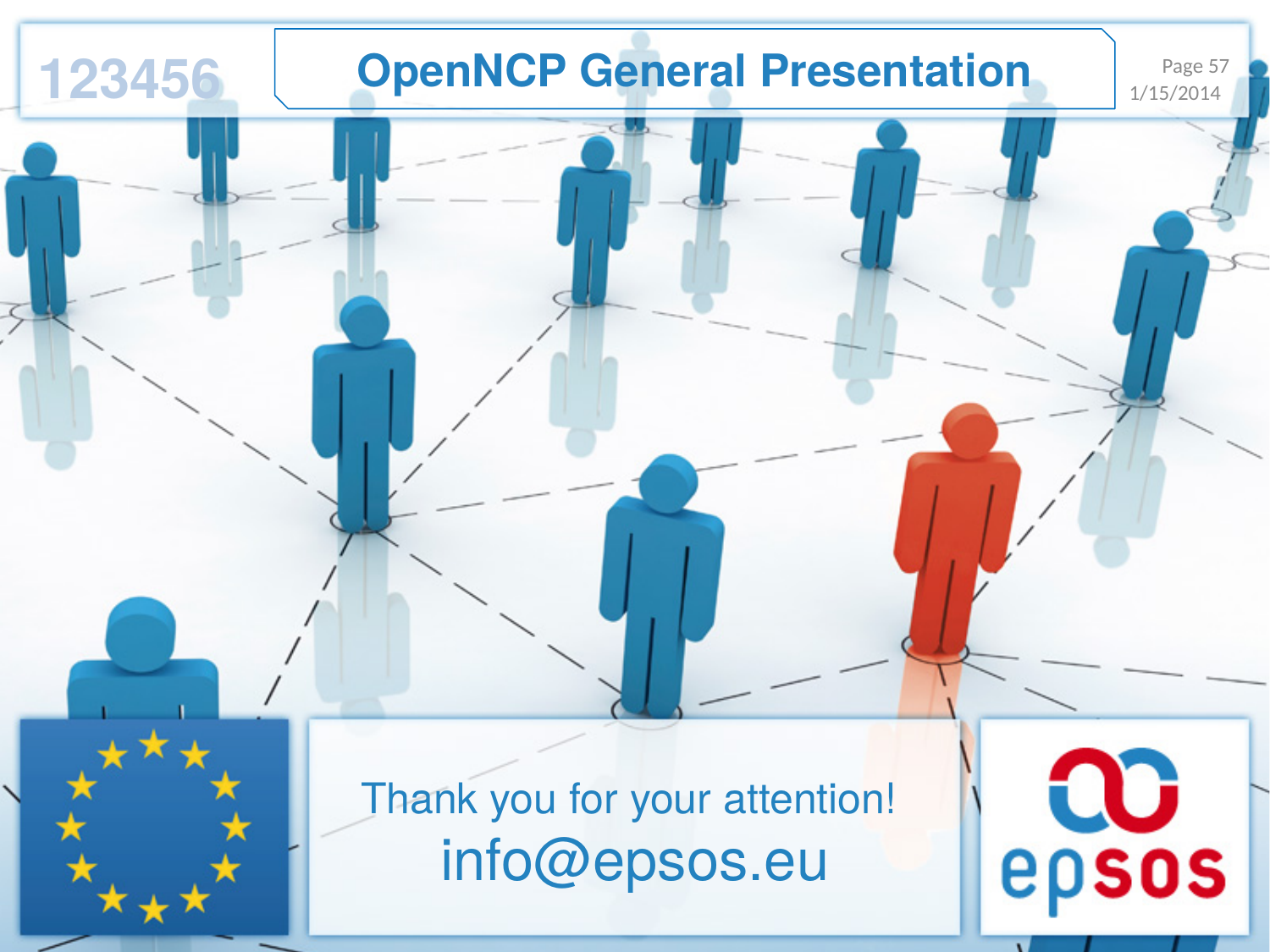

OpenNCP General Presentation
123456
Page 57
1/15/2014
Thank you for your attention!
info@epsos.eu